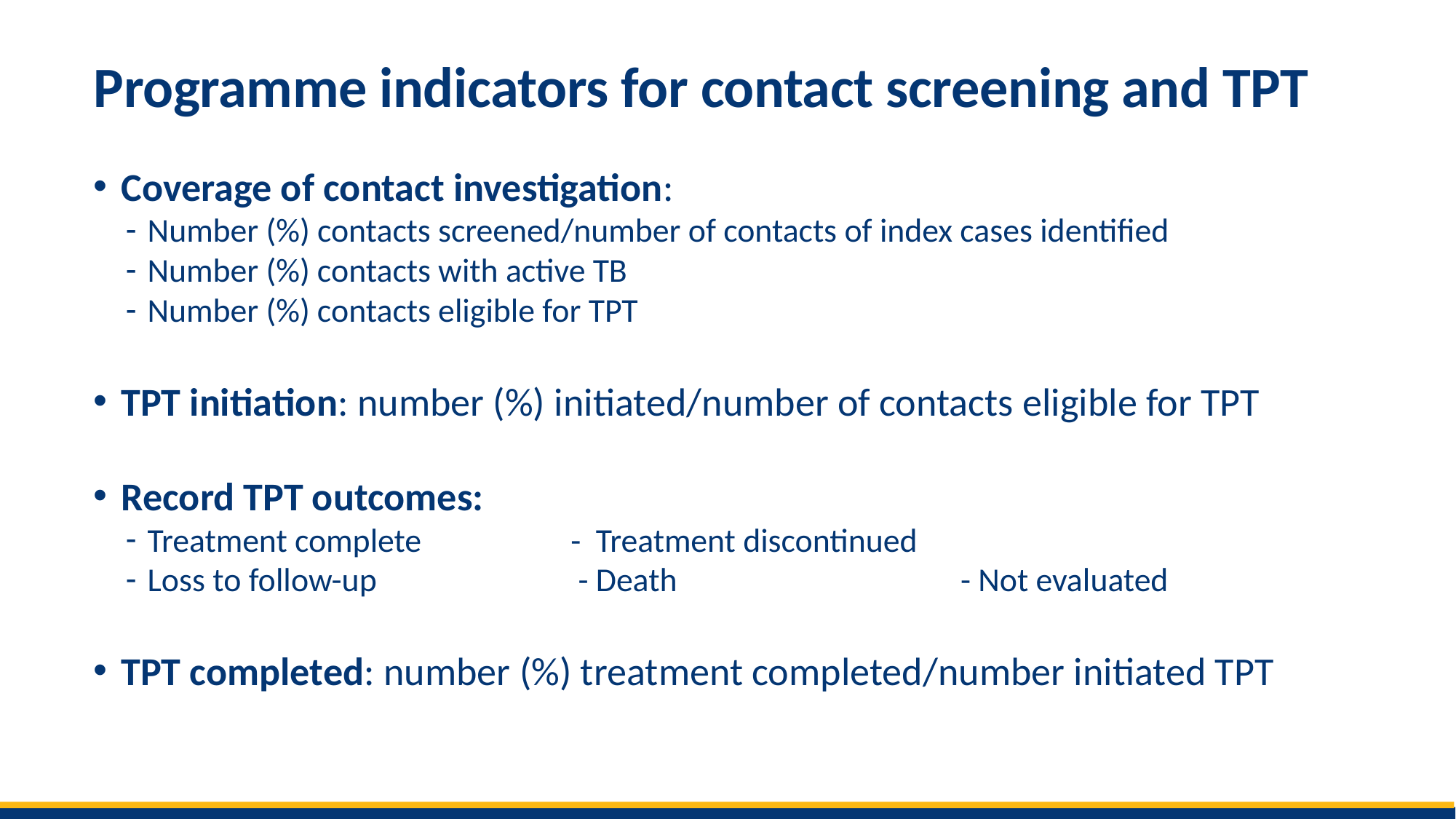

# Programme indicators for contact screening and TPT
Coverage of contact investigation:
Number (%) contacts screened/number of contacts of index cases identified
Number (%) contacts with active TB
Number (%) contacts eligible for TPT

TPT initiation: number (%) initiated/number of contacts eligible for TPT

Record TPT outcomes:
Treatment complete                    -  Treatment discontinued
Loss to follow-up                           - Death                                      - Not evaluated

TPT completed: number (%) treatment completed/number initiated TPT